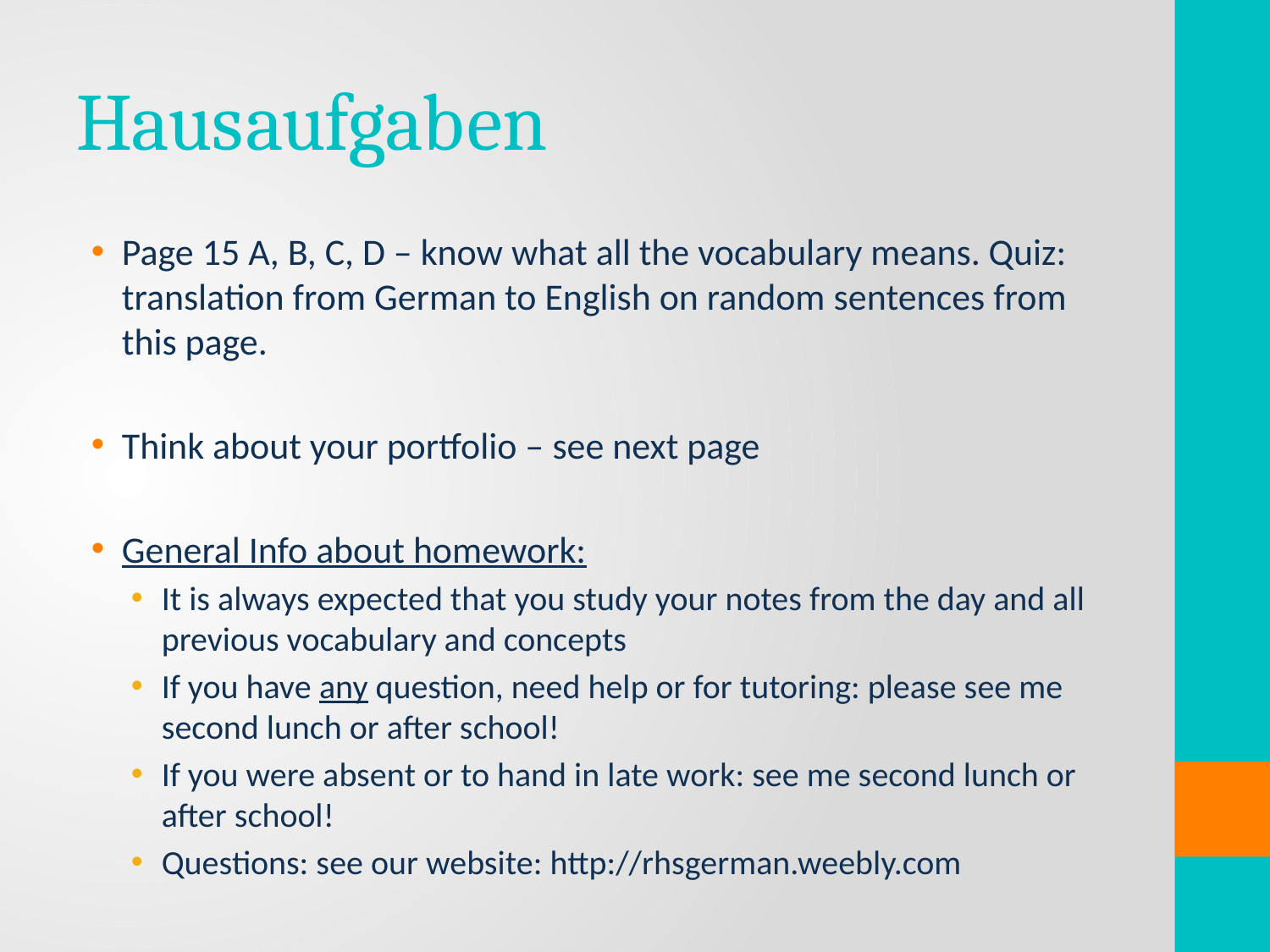

# Hausaufgaben
Page 15 A, B, C, D – know what all the vocabulary means. Quiz: translation from German to English on random sentences from this page.

Think about your portfolio – see next page

General Info about homework:
It is always expected that you study your notes from the day and all previous vocabulary and concepts
If you have any question, need help or for tutoring: please see me second lunch or after school!
If you were absent or to hand in late work: see me second lunch or after school!
Questions: see our website: http://rhsgerman.weebly.com